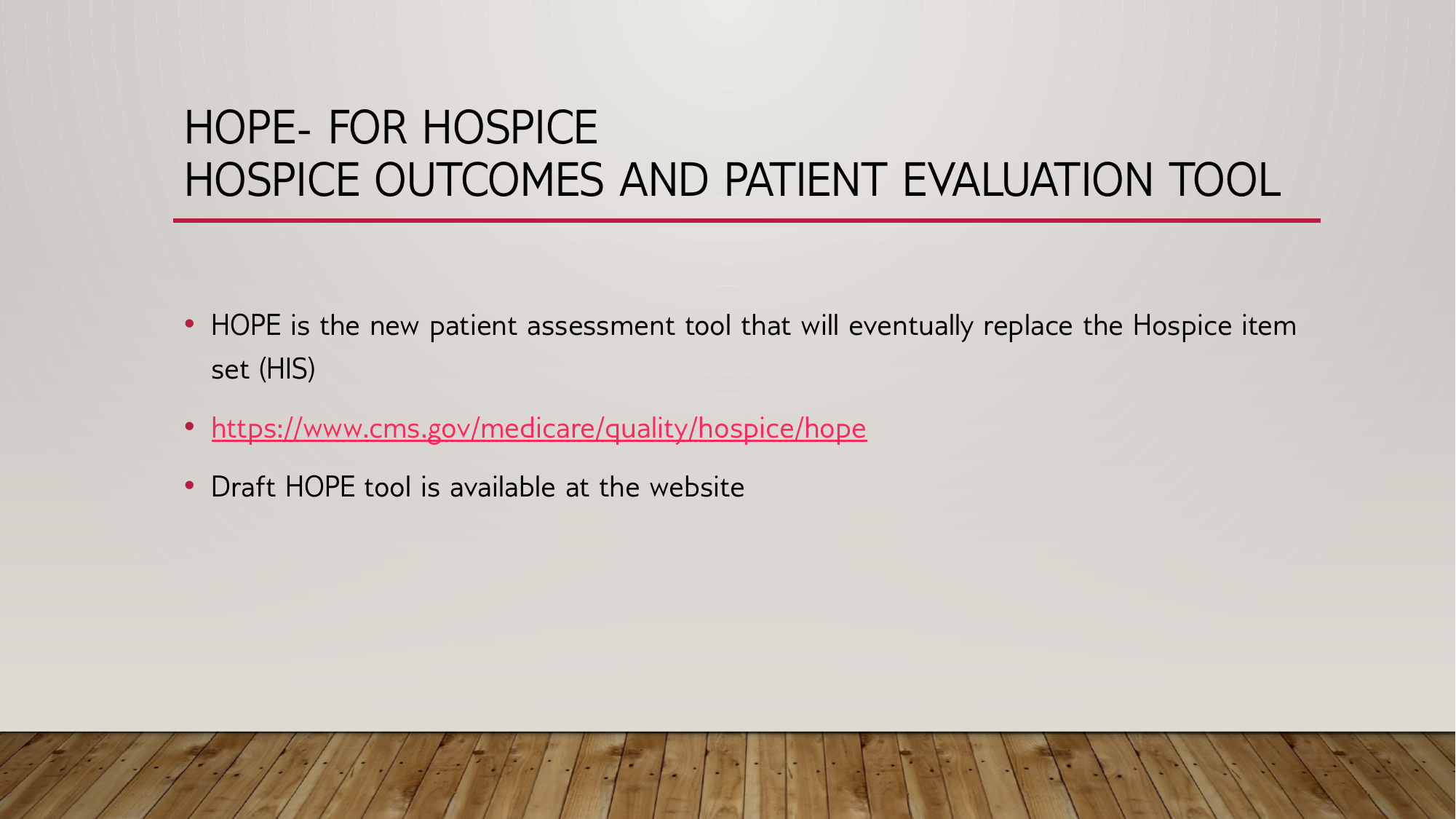

# HOPE- For Hospice Hospice Outcomes and Patient Evaluation Tool

HOPE is the new patient assessment tool that will eventually replace the Hospice item set (HIS)
https://www.cms.gov/medicare/quality/hospice/hope
Draft HOPE tool is available at the website